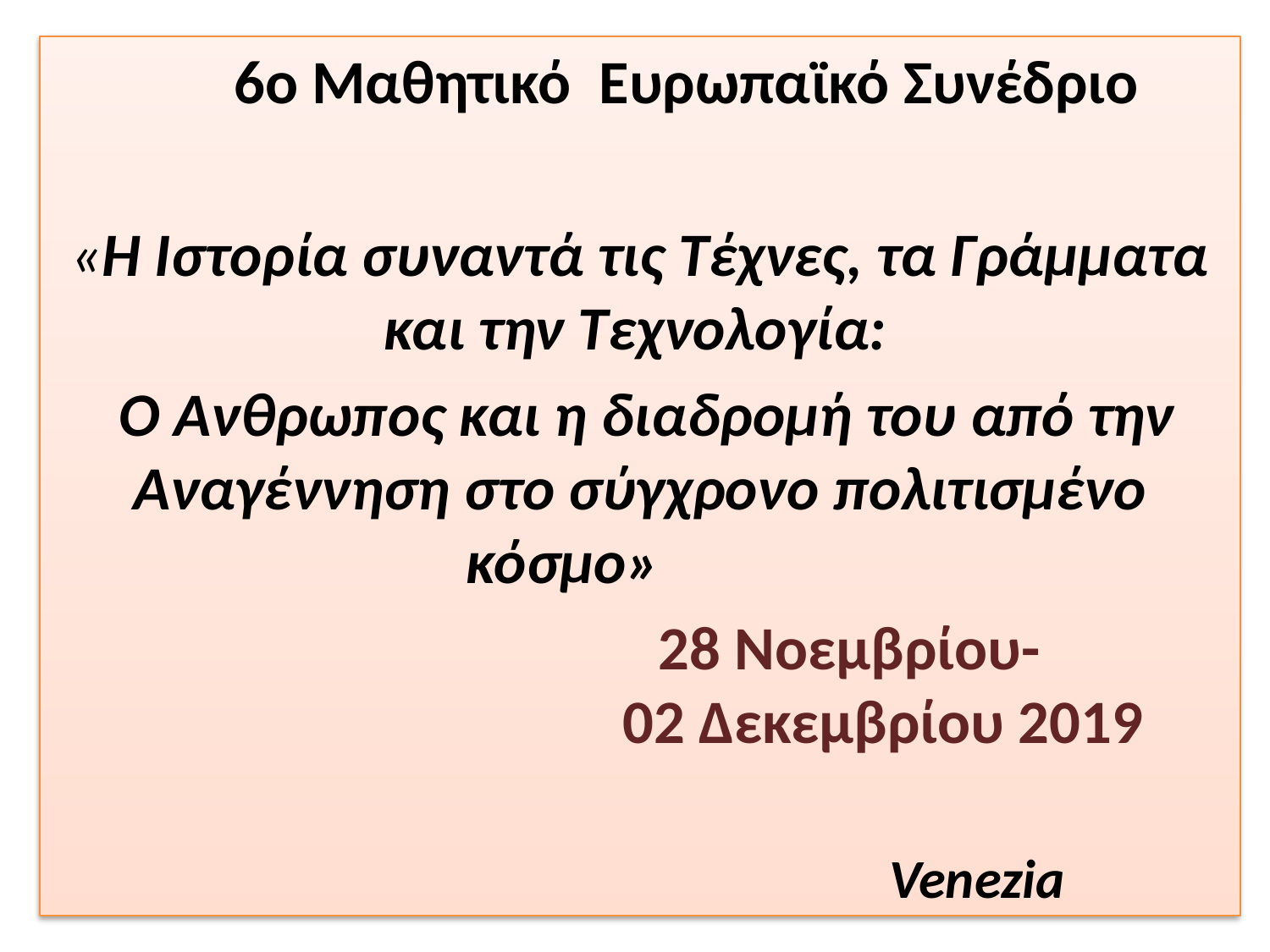

6ο Μαθητικό  Ευρωπαϊκό Συνέδριο

«Η Ιστορία συναντά τις Τέχνες, τα Γράμματα και την Τεχνολογία:
 Ο Άνθρωπος και η διαδρομή του από την Αναγέννηση στο σύγχρονο πολιτισμένο κόσμο»
                              28 Νοεμβρίου-
                                   02 Δεκεμβρίου 2019

                                                                   Venezia
1